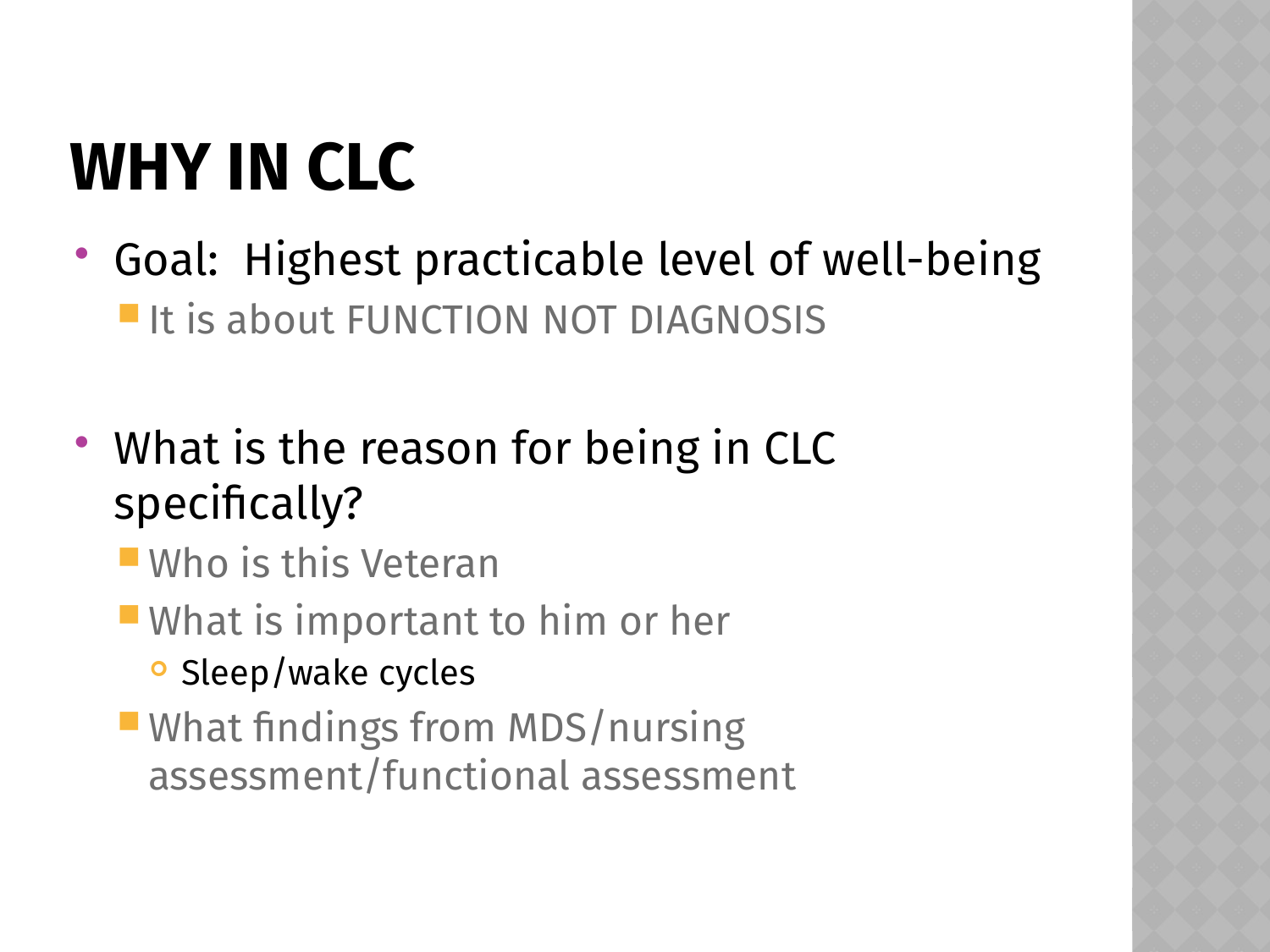

# Why in CLC
Goal:  Highest practicable level of well-being
It is about FUNCTION NOT DIAGNOSIS

What is the reason for being in CLC specifically?
Who is this Veteran
What is important to him or her
Sleep/wake cycles
What findings from MDS/nursing assessment/functional assessment